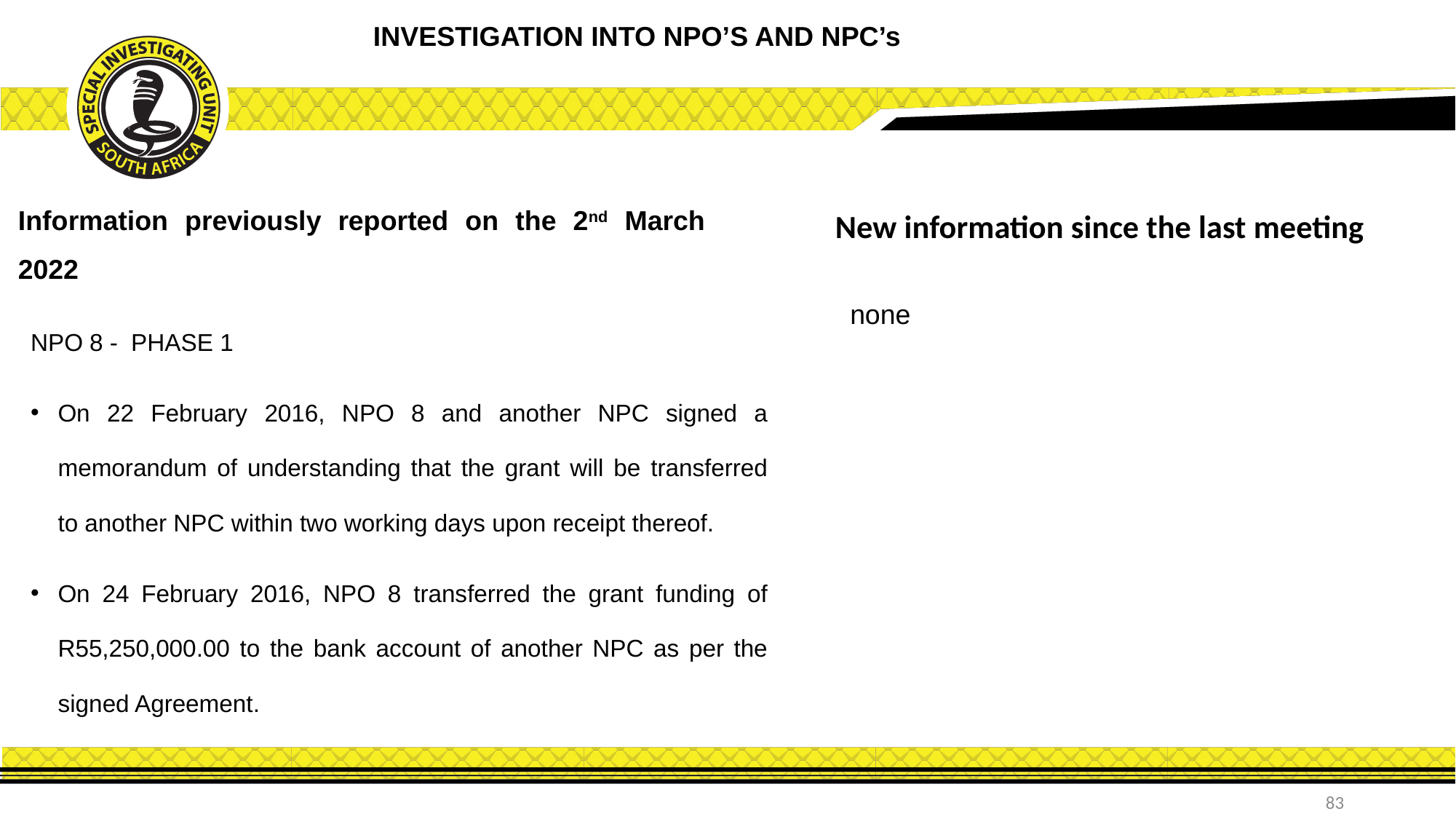

INVESTIGATION INTO NPO’S AND NPC’s
Information previously reported on the 2nd March 2022

New information since the last meeting
NPO 8 -  PHASE 1
On 22 February 2016, NPO 8 and another NPC signed a memorandum of understanding that the grant will be transferred to another NPC within two working days upon receipt thereof.
On 24 February 2016, NPO 8 transferred the grant funding of R55,250,000.00 to the bank account of another NPC as per the signed Agreement.

 none
83